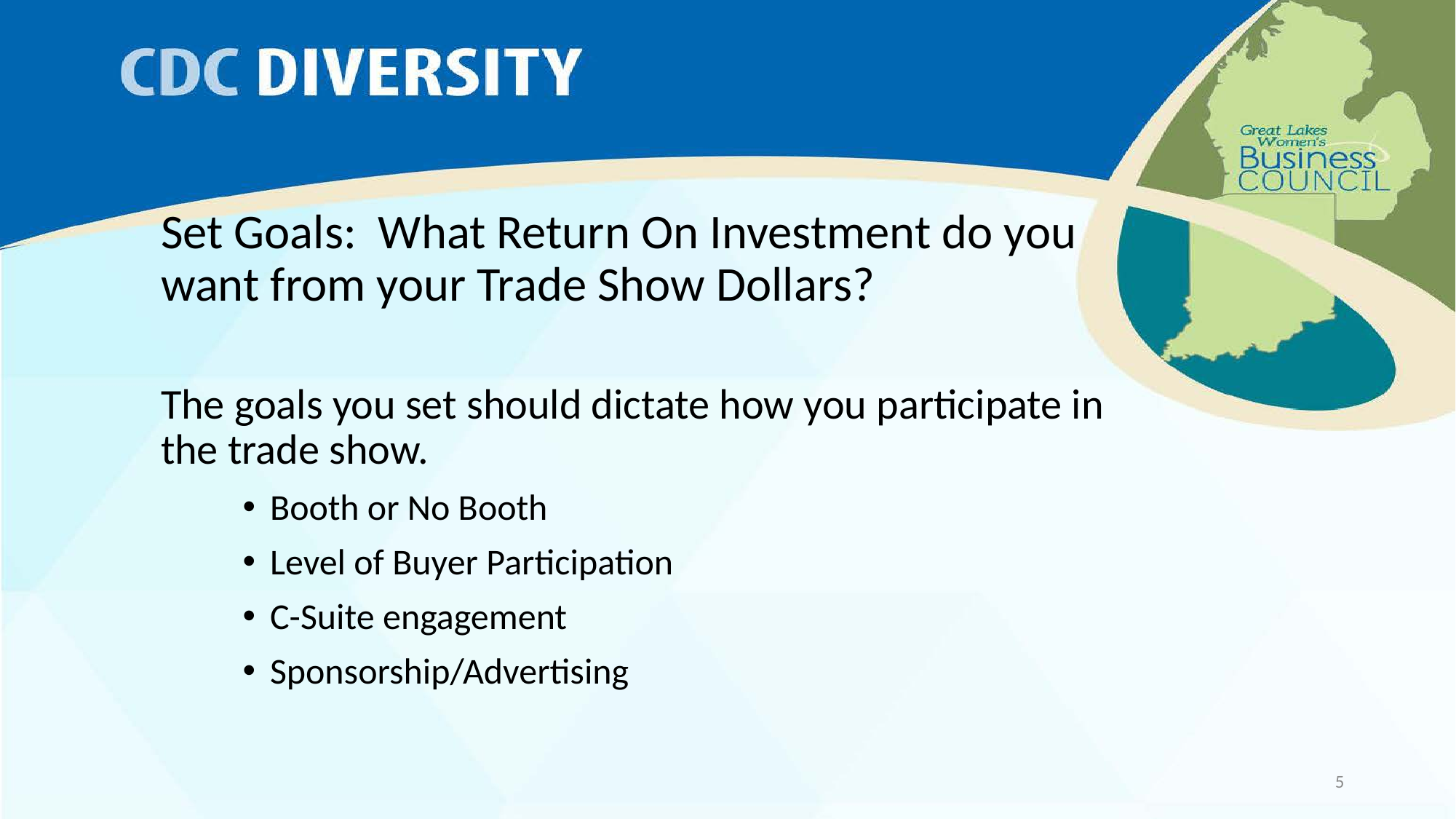

# Set Goals:  What Return On Investment do you want from your Trade Show Dollars?
The goals you set should dictate how you participate in the trade show.
Booth or No Booth
Level of Buyer Participation
C-Suite engagement
Sponsorship/Advertising

5